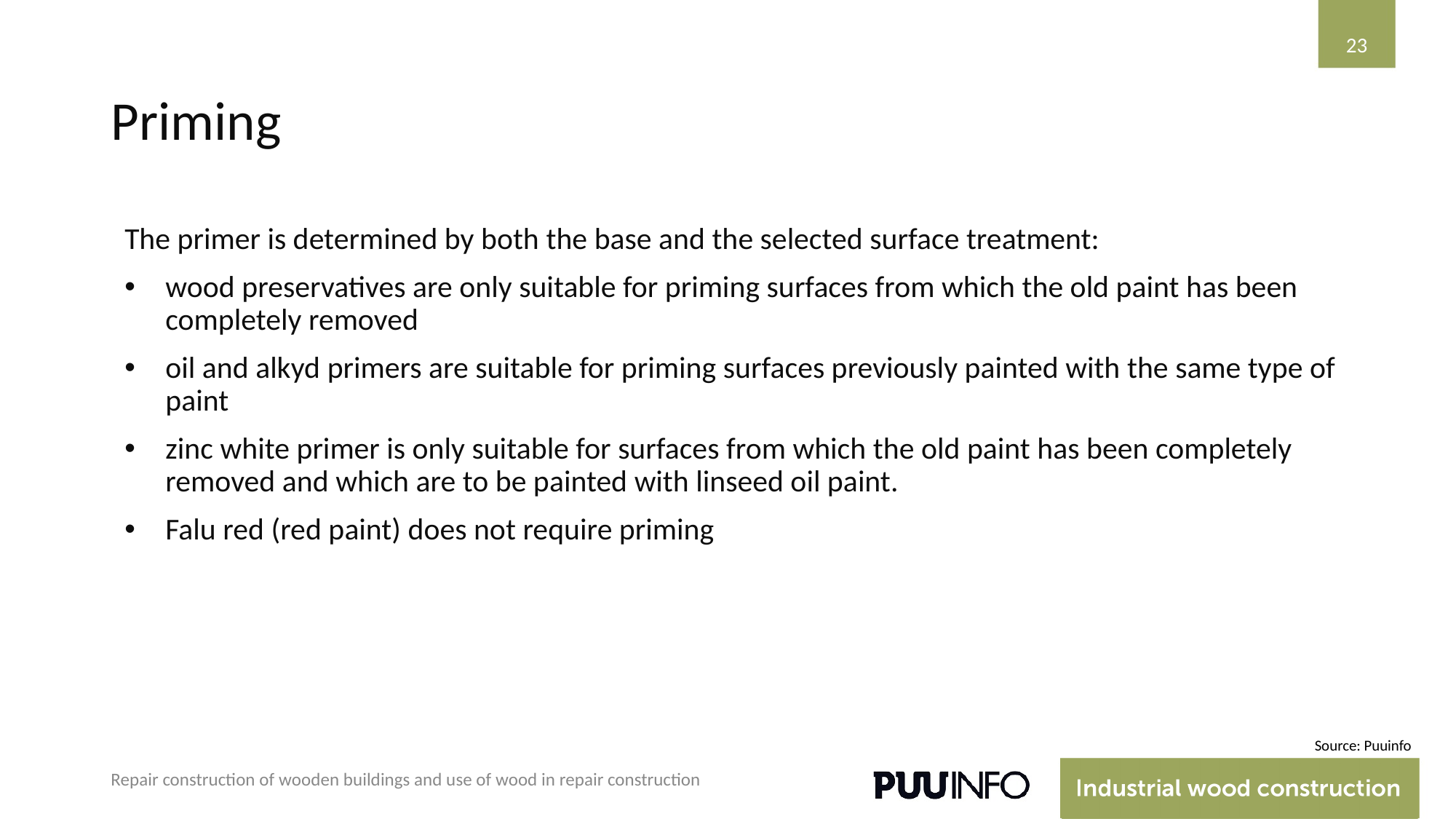

23
# Priming
The primer is determined by both the base and the selected surface treatment:
wood preservatives are only suitable for priming surfaces from which the old paint has been completely removed
oil and alkyd primers are suitable for priming surfaces previously painted with the same type of paint
zinc white primer is only suitable for surfaces from which the old paint has been completely removed and which are to be painted with linseed oil paint.
Falu red (red paint) does not require priming
Source: Puuinfo
Repair construction of wooden buildings and use of wood in repair construction